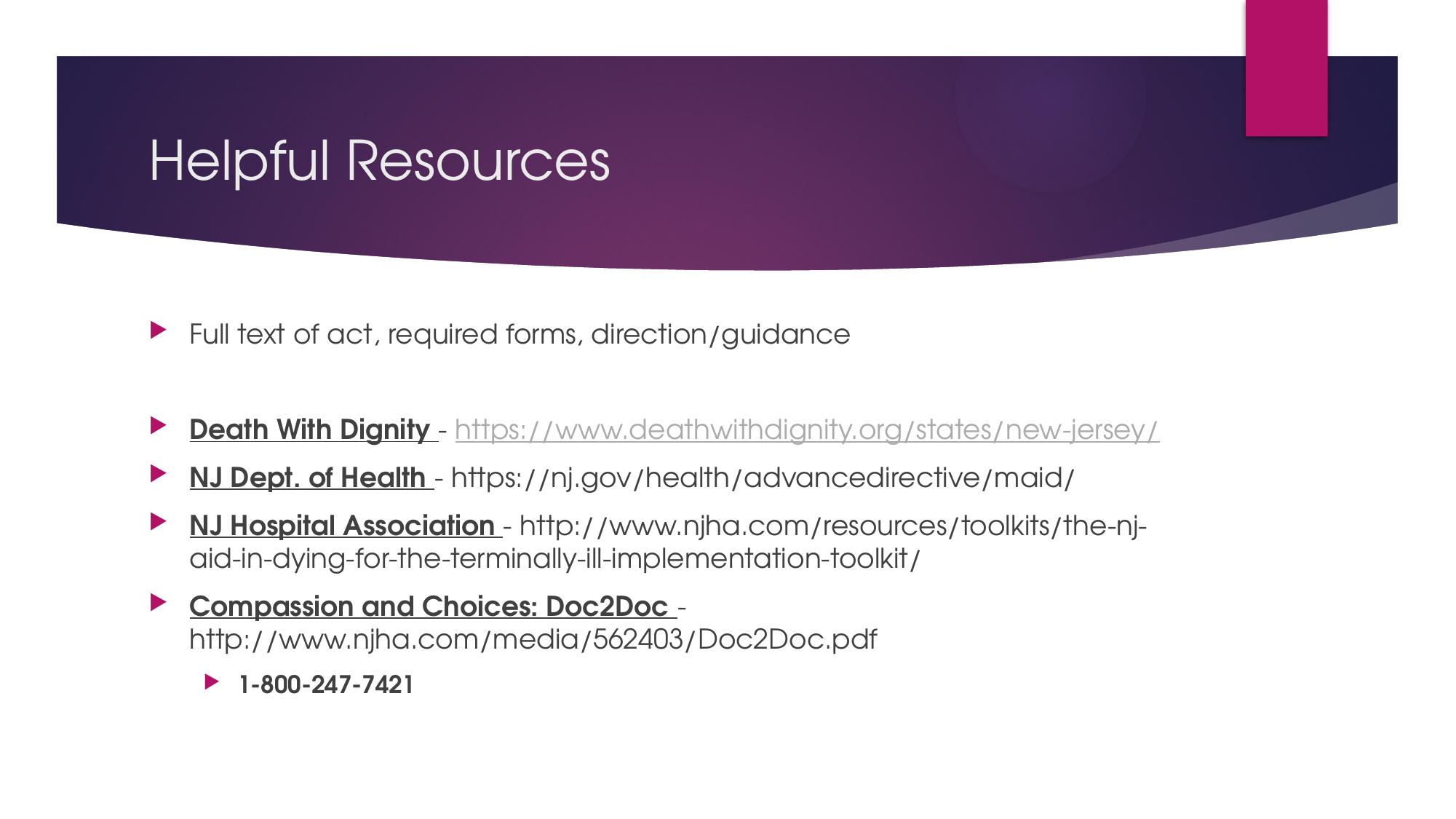

# Helpful Resources
Full text of act, required forms, direction/guidance

Death With Dignity - https://www.deathwithdignity.org/states/new-jersey/
NJ Dept. of Health - https://nj.gov/health/advancedirective/maid/
NJ Hospital Association - http://www.njha.com/resources/toolkits/the-nj-aid-in-dying-for-the-terminally-ill-implementation-toolkit/
Compassion and Choices: Doc2Doc - http://www.njha.com/media/562403/Doc2Doc.pdf
1-800-247-7421